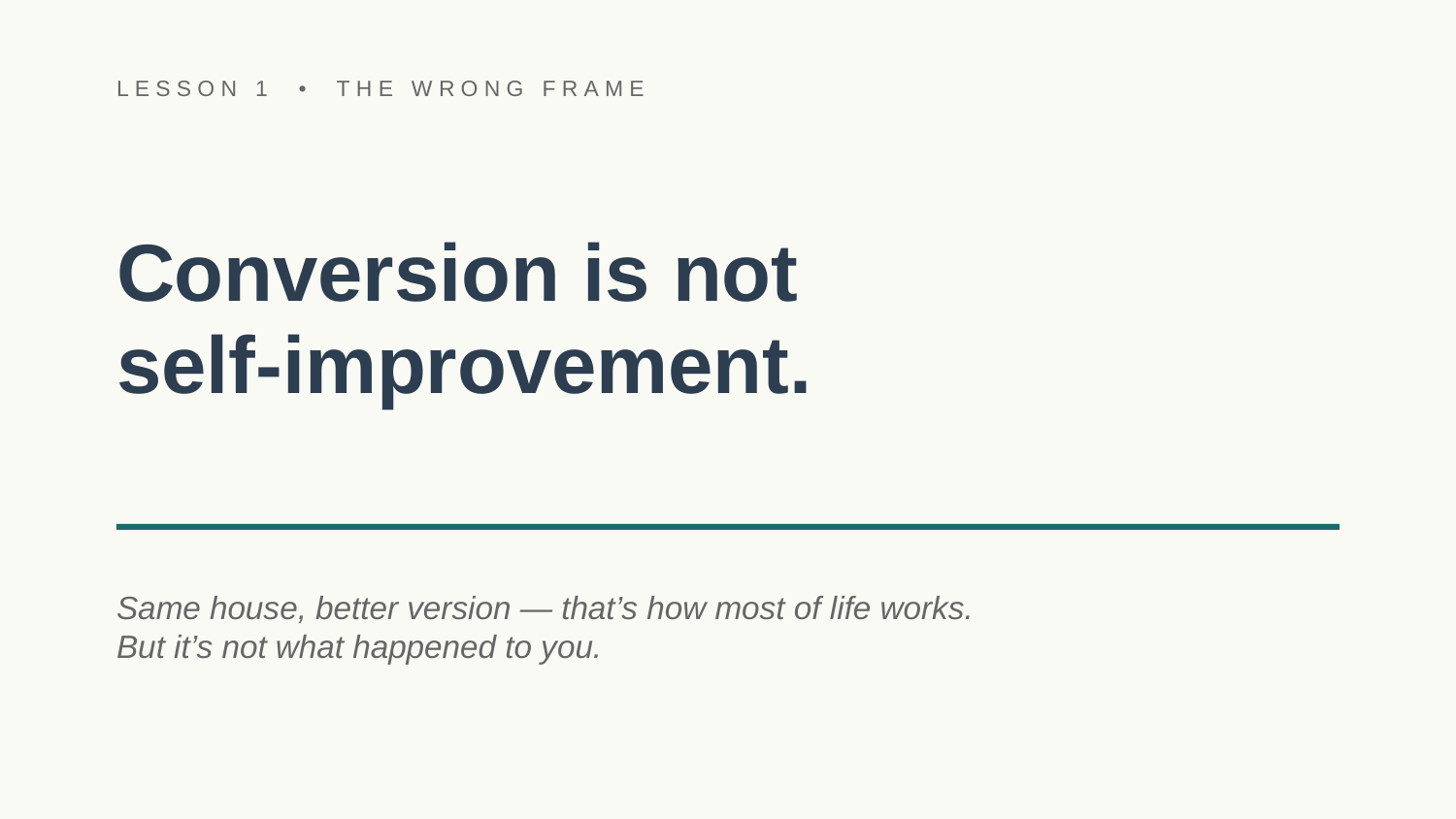

LESSON 1  •  THE WRONG FRAME
Conversion is not
self-improvement.

Same house, better version — that’s how most of life works.
But it’s not what happened to you.